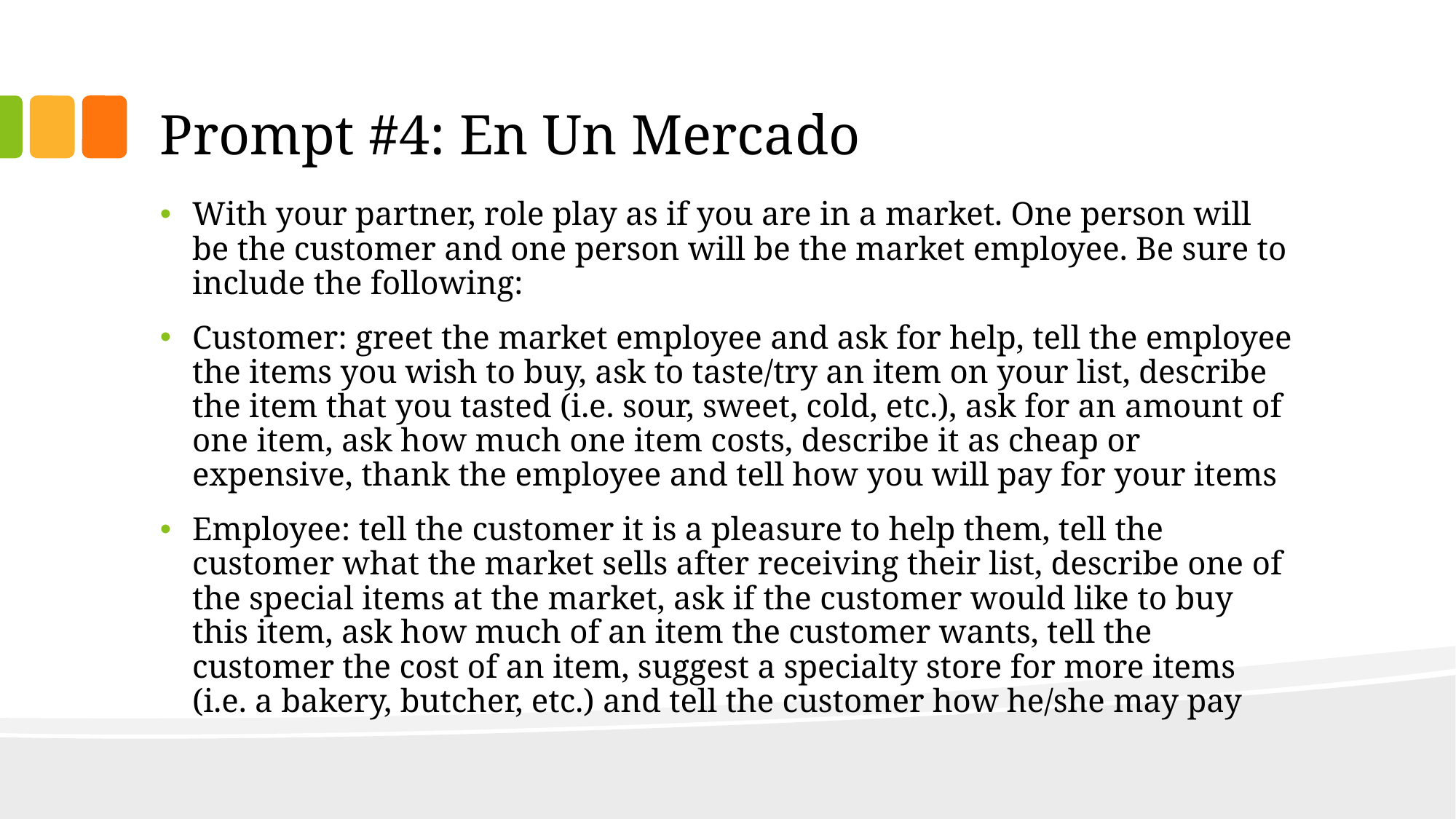

# Prompt #4: En Un Mercado
With your partner, role play as if you are in a market. One person will be the customer and one person will be the market employee. Be sure to include the following:
Customer: greet the market employee and ask for help, tell the employee the items you wish to buy, ask to taste/try an item on your list, describe the item that you tasted (i.e. sour, sweet, cold, etc.), ask for an amount of one item, ask how much one item costs, describe it as cheap or expensive, thank the employee and tell how you will pay for your items
Employee: tell the customer it is a pleasure to help them, tell the customer what the market sells after receiving their list, describe one of the special items at the market, ask if the customer would like to buy this item, ask how much of an item the customer wants, tell the customer the cost of an item, suggest a specialty store for more items (i.e. a bakery, butcher, etc.) and tell the customer how he/she may pay